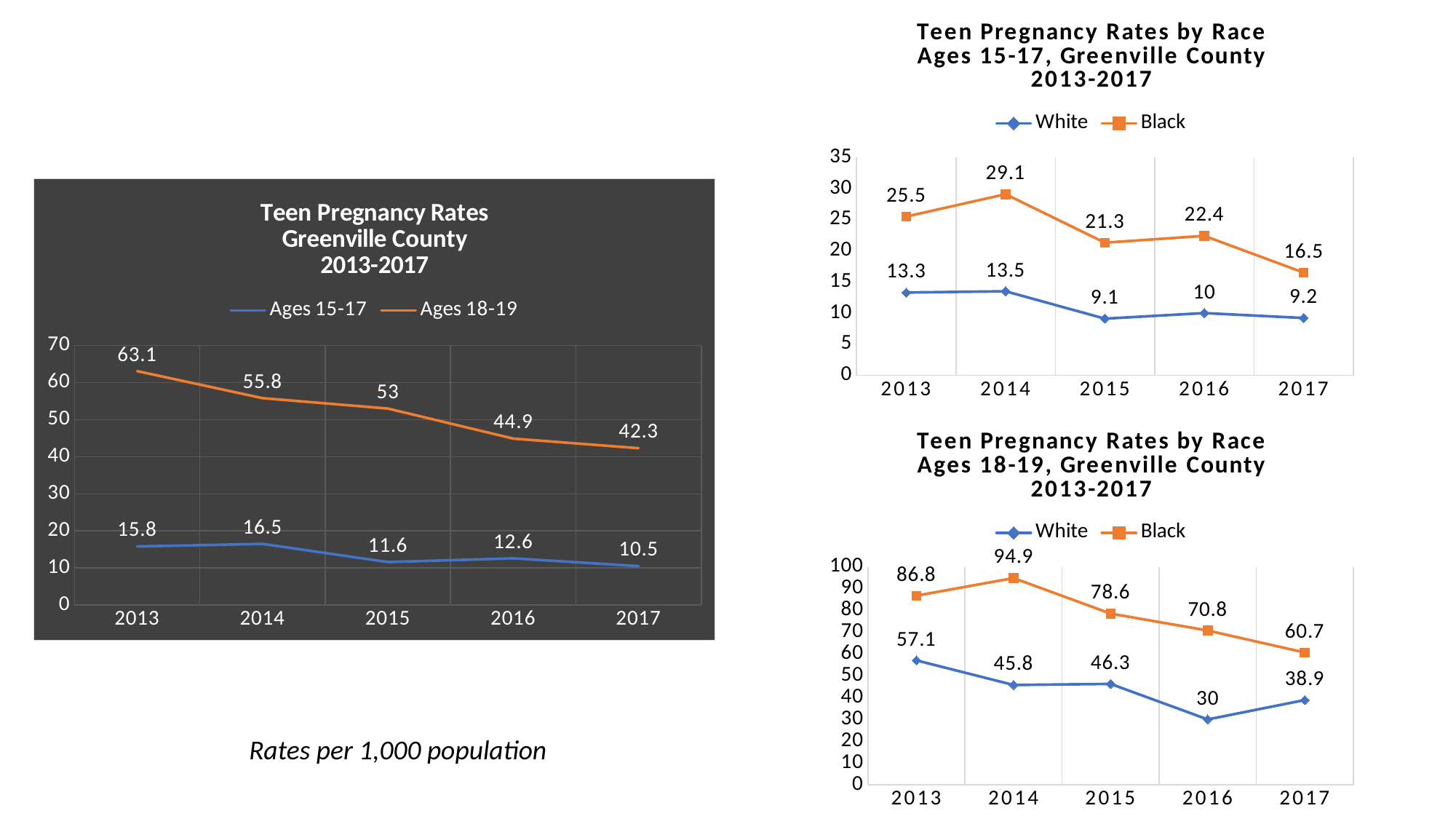

### Chart: Teen Pregnancy Rates by Race
Ages 15-17, Greenville County
2013-2017

| Category | White | Black |
|---|---|---|
| 2013 | 13.3 | 25.5 |
| 2014 | 13.5 | 29.1 |
| 2015 | 9.1 | 21.3 |
| 2016 | 10.0 | 22.4 |
| 2017 | 9.2 | 16.5 |

### Chart: Teen Pregnancy Rates
Greenville County
2013-2017

| Category | Ages 15-17 | Ages 18-19 |
|---|---|---|
| 2013 | 15.8 | 63.1 |
| 2014 | 16.5 | 55.8 |
| 2015 | 11.6 | 53.0 |
| 2016 | 12.6 | 44.9 |
| 2017 | 10.5 | 42.3 |

### Chart: Teen Pregnancy Rates by Race
Ages 18-19, Greenville County
2013-2017

| Category | White | Black |
|---|---|---|
| 2013 | 57.1 | 86.8 |
| 2014 | 45.8 | 94.9 |
| 2015 | 46.3 | 78.6 |
| 2016 | 30.0 | 70.8 |
| 2017 | 38.9 | 60.7 |
Rates per 1,000 population